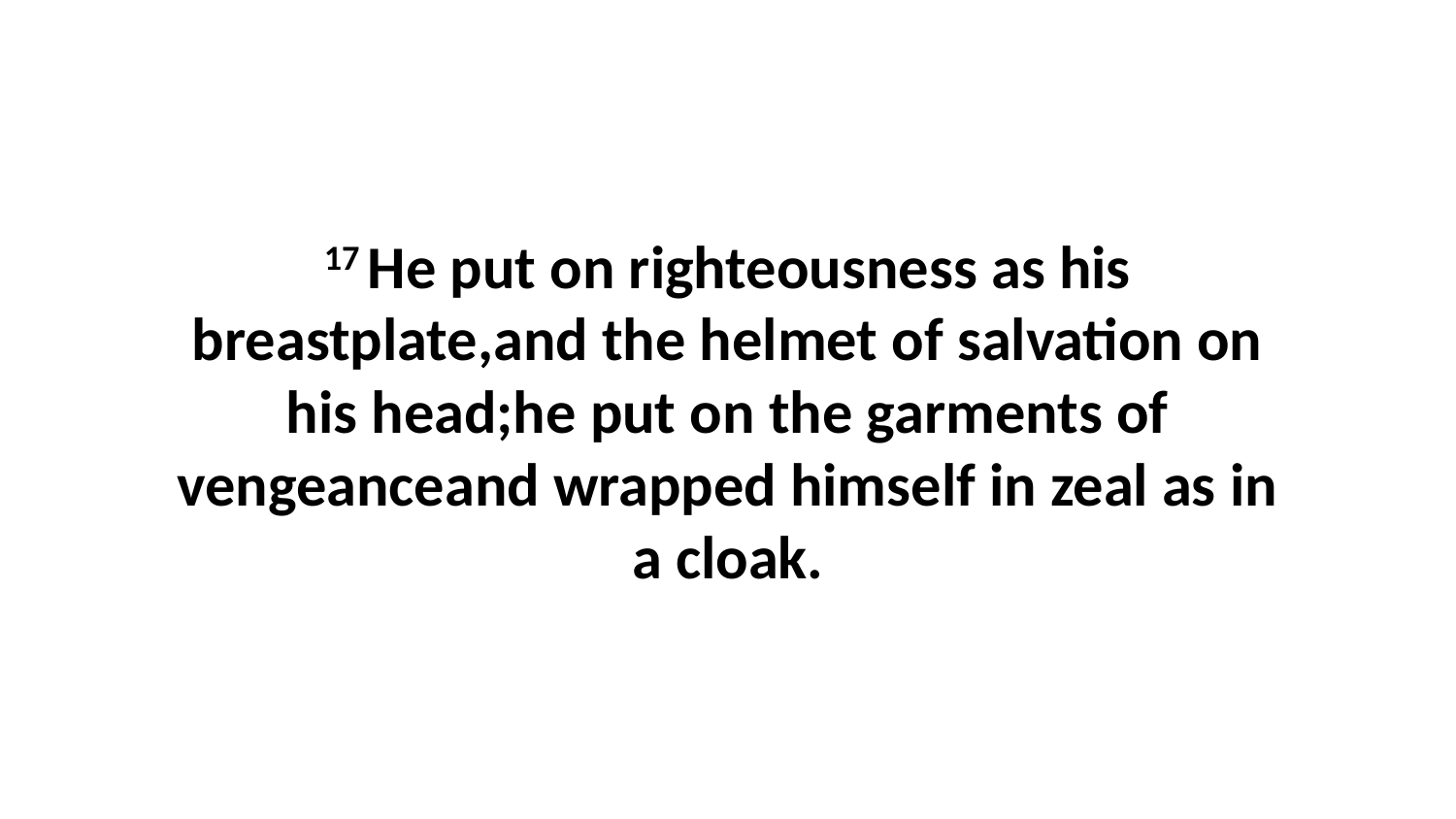

17 He put on righteousness as his breastplate,and the helmet of salvation on his head;he put on the garments of vengeanceand wrapped himself in zeal as in a cloak.